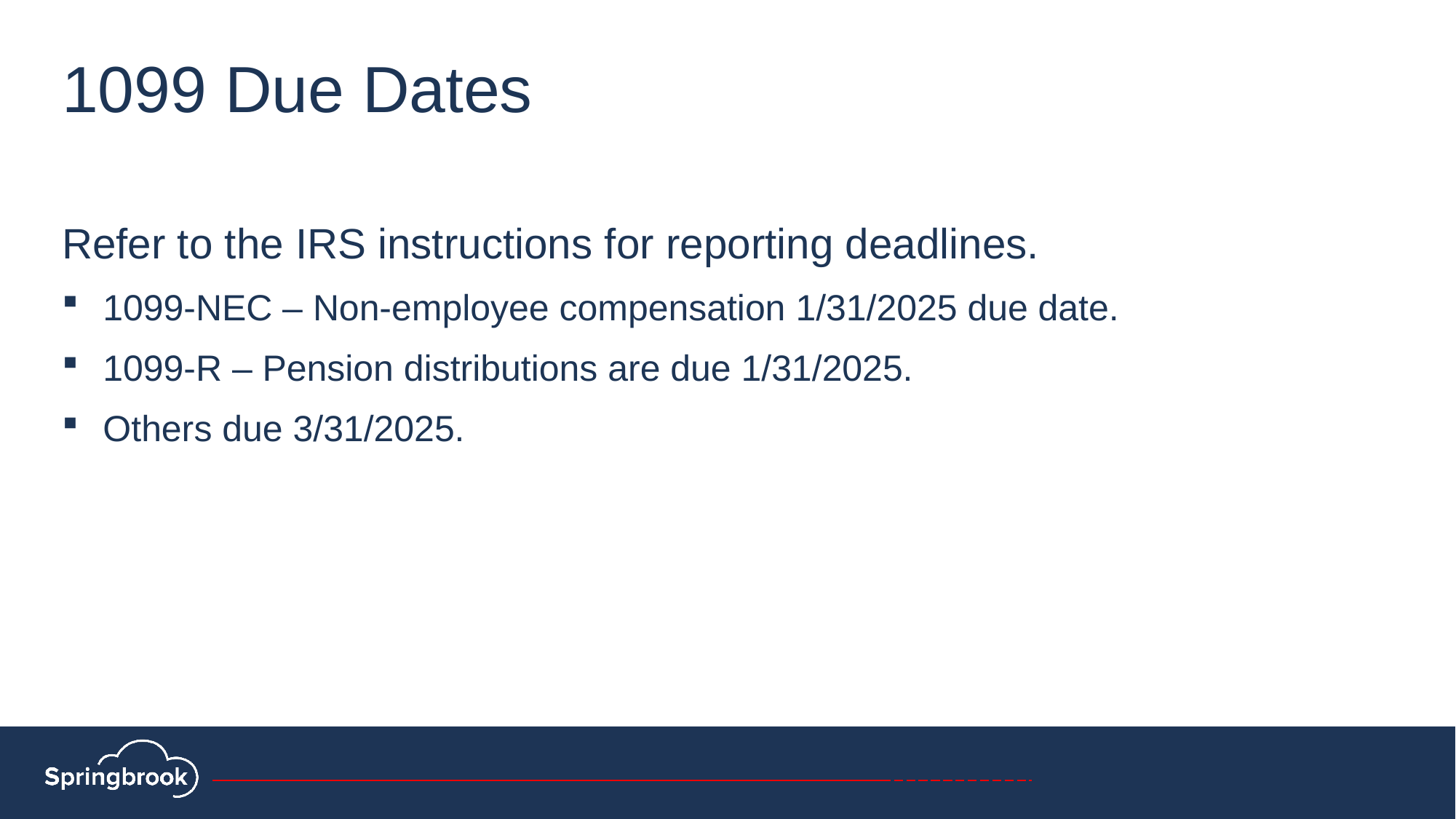

1099 Due Dates
Refer to the IRS instructions for reporting deadlines.
1099-NEC – Non-employee compensation 1/31/2025 due date.
1099-R – Pension distributions are due 1/31/2025.
Others due 3/31/2025.